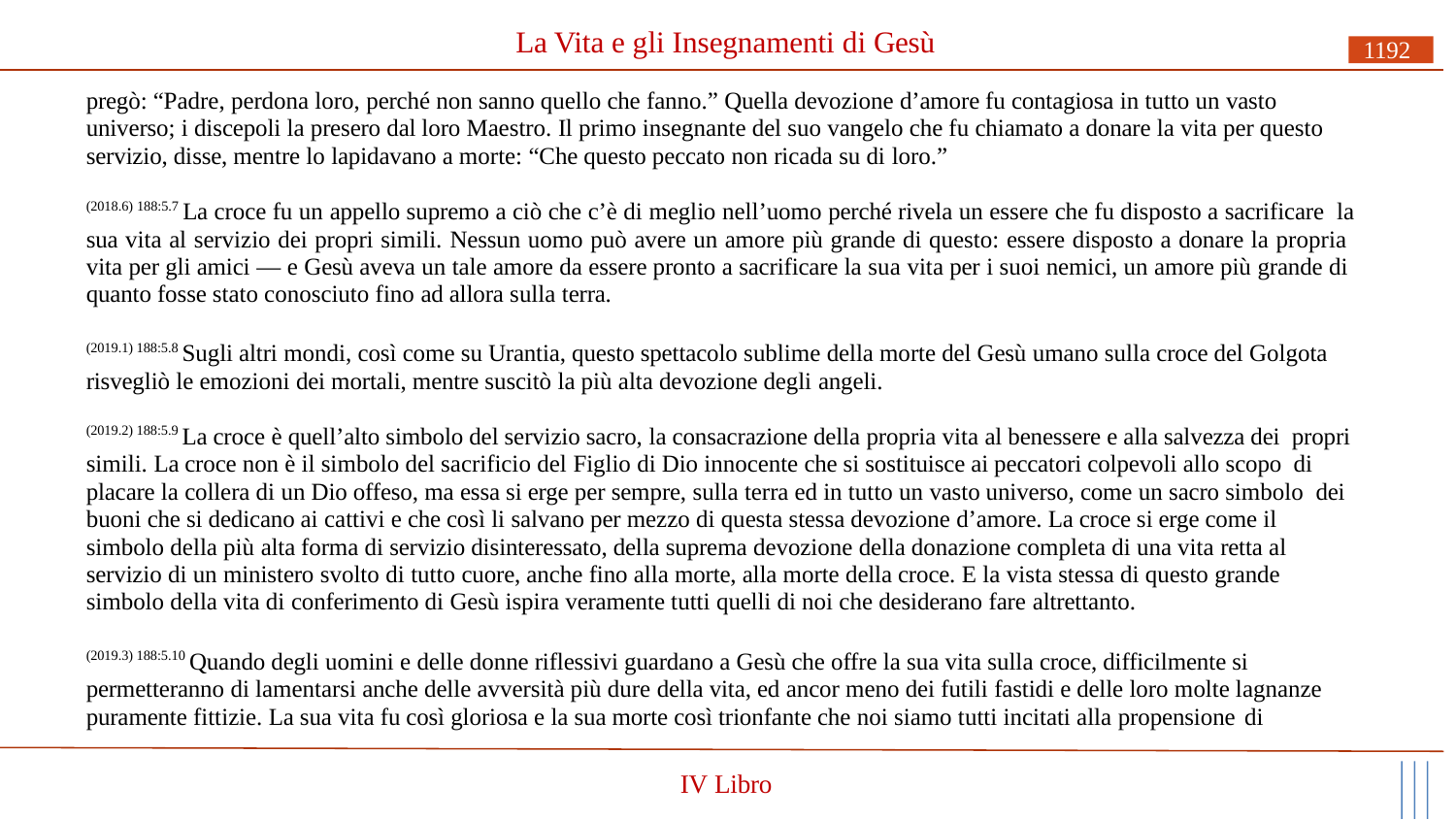

# La Vita e gli Insegnamenti di Gesù
1192

pregò: “Padre, perdona loro, perché non sanno quello che fanno.” Quella devozione d’amore fu contagiosa in tutto un vasto  universo; i discepoli la presero dal loro Maestro. Il primo insegnante del suo vangelo che fu chiamato a donare la vita per questo  servizio, disse, mentre lo lapidavano a morte: “Che questo peccato non ricada su di loro.”

(2018.6) 188:5.7 La croce fu un appello supremo a ciò che c’è di meglio nell’uomo perché rivela un essere che fu disposto a sacrificare  la sua vita al servizio dei propri simili. Nessun uomo può avere un amore più grande di questo: essere disposto a donare la propria  vita per gli amici — e Gesù aveva un tale amore da essere pronto a sacrificare la sua vita per i suoi nemici, un amore più grande di  quanto fosse stato conosciuto fino ad allora sulla terra.

(2019.1) 188:5.8 Sugli altri mondi, così come su Urantia, questo spettacolo sublime della morte del Gesù umano sulla croce del Golgota  risvegliò le emozioni dei mortali, mentre suscitò la più alta devozione degli angeli.

(2019.2) 188:5.9 La croce è quell’alto simbolo del servizio sacro, la consacrazione della propria vita al benessere e alla salvezza dei  propri simili. La croce non è il simbolo del sacrificio del Figlio di Dio innocente che si sostituisce ai peccatori colpevoli allo scopo  di placare la collera di un Dio offeso, ma essa si erge per sempre, sulla terra ed in tutto un vasto universo, come un sacro simbolo  dei buoni che si dedicano ai cattivi e che così li salvano per mezzo di questa stessa devozione d’amore. La croce si erge come il  simbolo della più alta forma di servizio disinteressato, della suprema devozione della donazione completa di una vita retta al  servizio di un ministero svolto di tutto cuore, anche fino alla morte, alla morte della croce. E la vista stessa di questo grande  simbolo della vita di conferimento di Gesù ispira veramente tutti quelli di noi che desiderano fare altrettanto.

(2019.3) 188:5.10 Quando degli uomini e delle donne riflessivi guardano a Gesù che offre la sua vita sulla croce, difficilmente si  permetteranno di lamentarsi anche delle avversità più dure della vita, ed ancor meno dei futili fastidi e delle loro molte lagnanze  puramente fittizie. La sua vita fu così gloriosa e la sua morte così trionfante che noi siamo tutti incitati alla propensione di

IV Libro